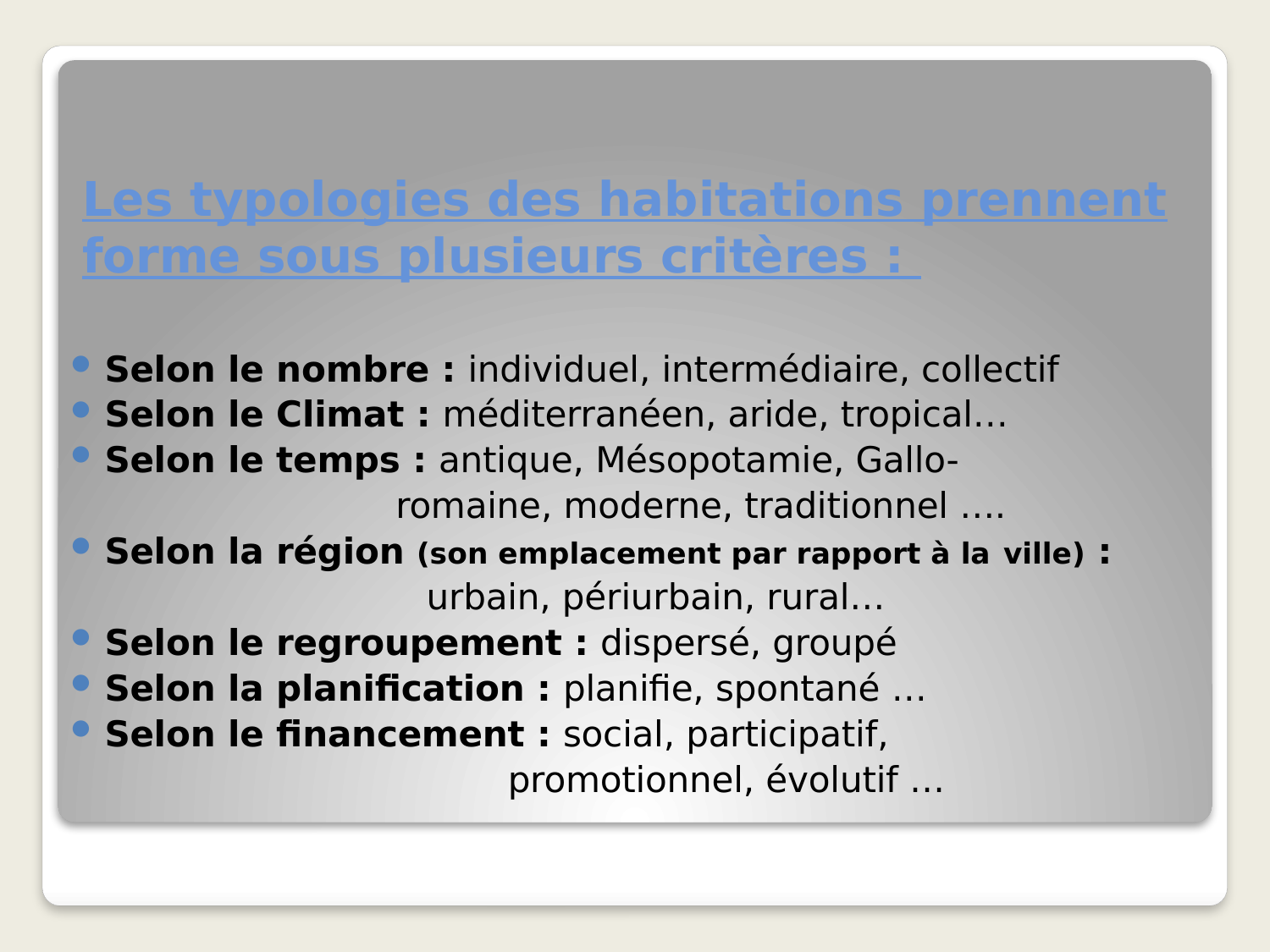

# Les typologies des habitations prennent forme sous plusieurs critères :
Selon le nombre : individuel, intermédiaire, collectif
Selon le Climat : méditerranéen, aride, tropical…
Selon le temps : antique, Mésopotamie, Gallo-
                             romaine, moderne, traditionnel ….
Selon la région (son emplacement par rapport à la ville) :
                             urbain, périurbain, rural…
Selon le regroupement : dispersé, groupé
Selon la planification : planifie, spontané …
Selon le financement : social, participatif,
                                       promotionnel, évolutif …